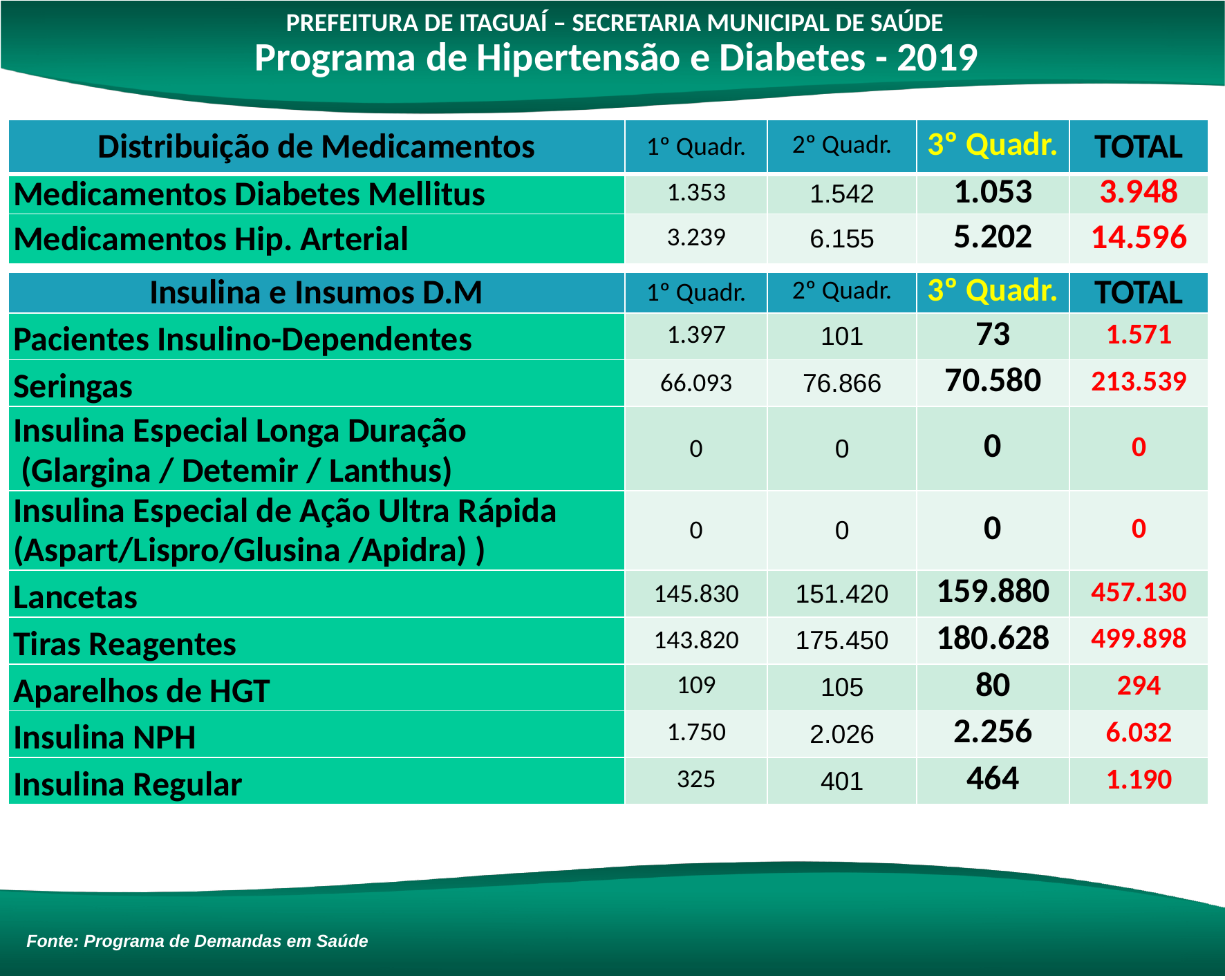

PREFEITURA DE ITAGUAÍ – SECRETARIA MUNICIPAL DE SAÚDE
Programa de Hipertensão e Diabetes - 2019
| Distribuição de Medicamentos | 1º Quadr. | 2º Quadr. | 3º Quadr. | TOTAL |
| --- | --- | --- | --- | --- |
| Medicamentos Diabetes Mellitus | 1.353 | 1.542 | 1.053 | 3.948 |
| Medicamentos Hip. Arterial | 3.239 | 6.155 | 5.202 | 14.596 |
|  |  |  |  |  |
| Insulina e Insumos D.M | 1º Quadr. | 2º Quadr. | 3º Quadr. | TOTAL |
| Pacientes Insulino-Dependentes | 1.397 | 101 | 73 | 1.571 |
| Seringas | 66.093 | 76.866 | 70.580 | 213.539 |
| Insulina Especial Longa Duração (Glargina / Detemir / Lanthus) | 0 | 0 | 0 | 0 |
| Insulina Especial de Ação Ultra Rápida (Aspart/Lispro/Glusina /Apidra) ) | 0 | 0 | 0 | 0 |
| Lancetas | 145.830 | 151.420 | 159.880 | 457.130 |
| Tiras Reagentes | 143.820 | 175.450 | 180.628 | 499.898 |
| Aparelhos de HGT | 109 | 105 | 80 | 294 |
| Insulina NPH | 1.750 | 2.026 | 2.256 | 6.032 |
| Insulina Regular | 325 | 401 | 464 | 1.190 |
Fonte: Programa de Demandas em Saúde